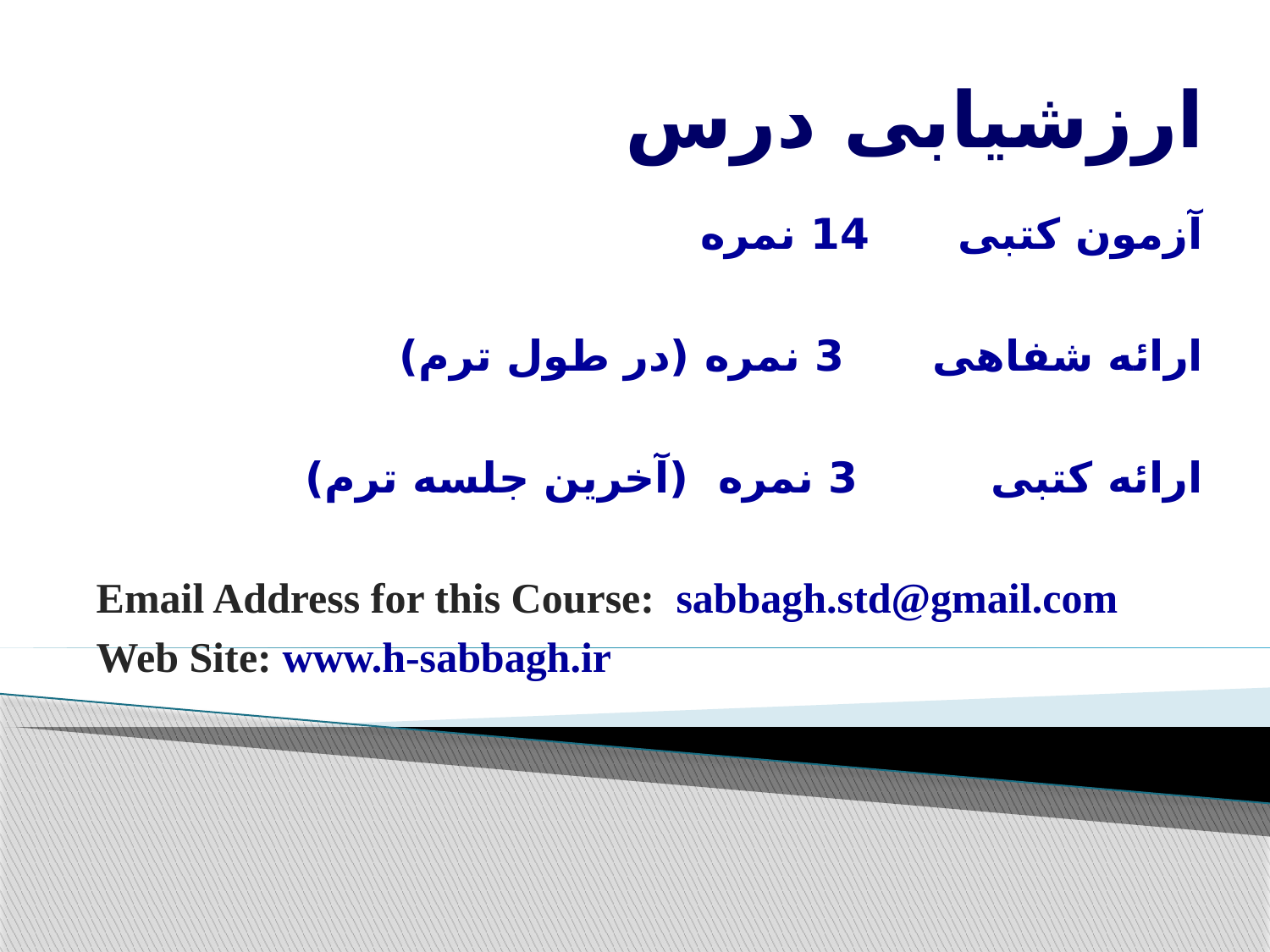

ارزشیابی درس
آزمون کتبی      14 نمره

ارائه شفاهی      3 نمره (در طول ترم)

ارائه کتبی         3 نمره  (آخرین جلسه ترم)

Email Address for this Course:  sabbagh.std@gmail.com
Web Site: www.h-sabbagh.ir